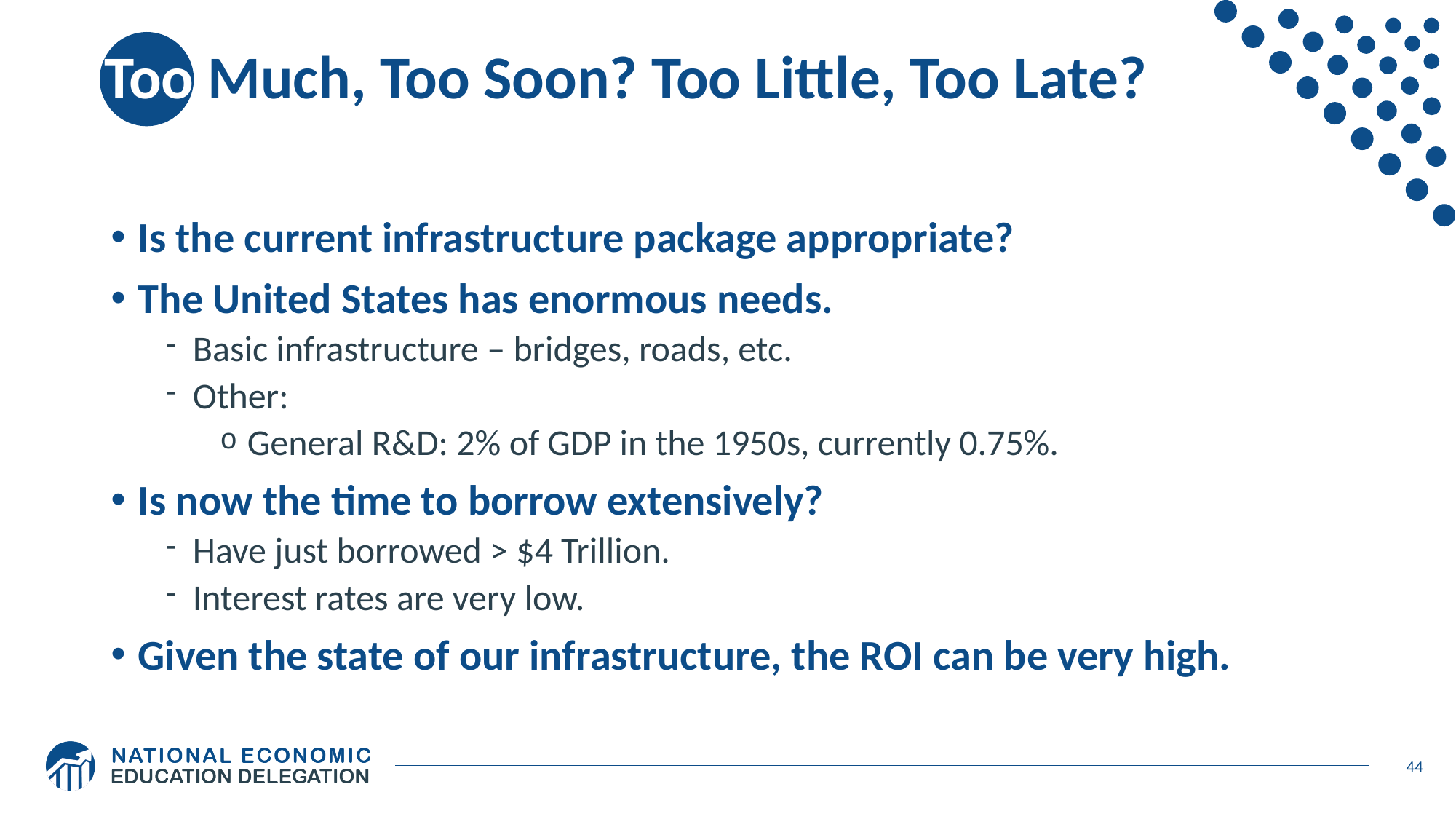

# Too Much, Too Soon? Too Little, Too Late?
Is the current infrastructure package appropriate?
The United States has enormous needs.
Basic infrastructure – bridges, roads, etc.
Other:
General R&D: 2% of GDP in the 1950s, currently 0.75%.
Is now the time to borrow extensively?
Have just borrowed > $4 Trillion.
Interest rates are very low.
Given the state of our infrastructure, the ROI can be very high.
44